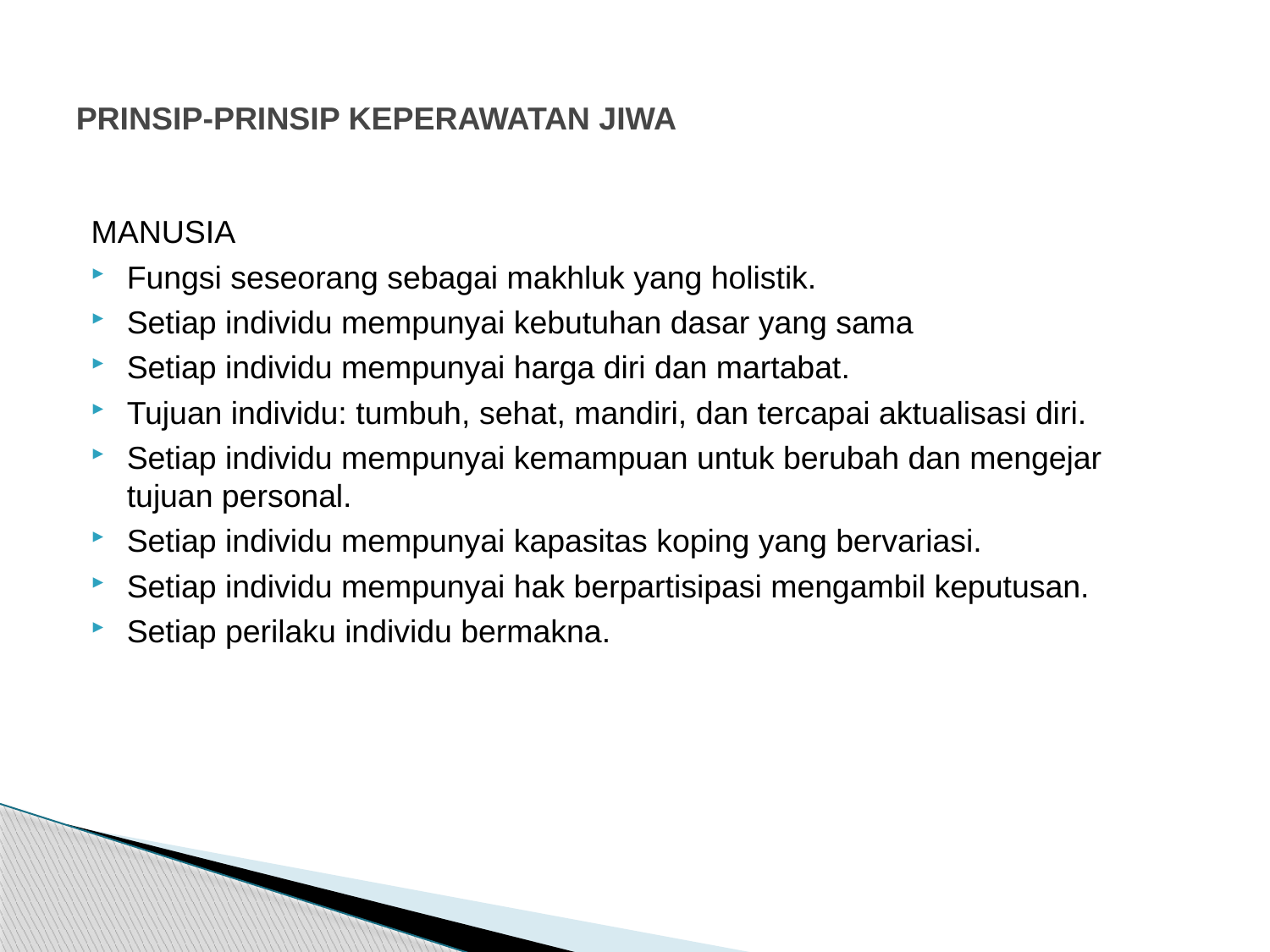

# PRINSIP-PRINSIP KEPERAWATAN JIWA
MANUSIA
Fungsi seseorang sebagai makhluk yang holistik.
Setiap individu mempunyai kebutuhan dasar yang sama
Setiap individu mempunyai harga diri dan martabat.
Tujuan individu: tumbuh, sehat, mandiri, dan tercapai aktualisasi diri.
Setiap individu mempunyai kemampuan untuk berubah dan mengejar tujuan personal.
Setiap individu mempunyai kapasitas koping yang bervariasi.
Setiap individu mempunyai hak berpartisipasi mengambil keputusan.
Setiap perilaku individu bermakna.